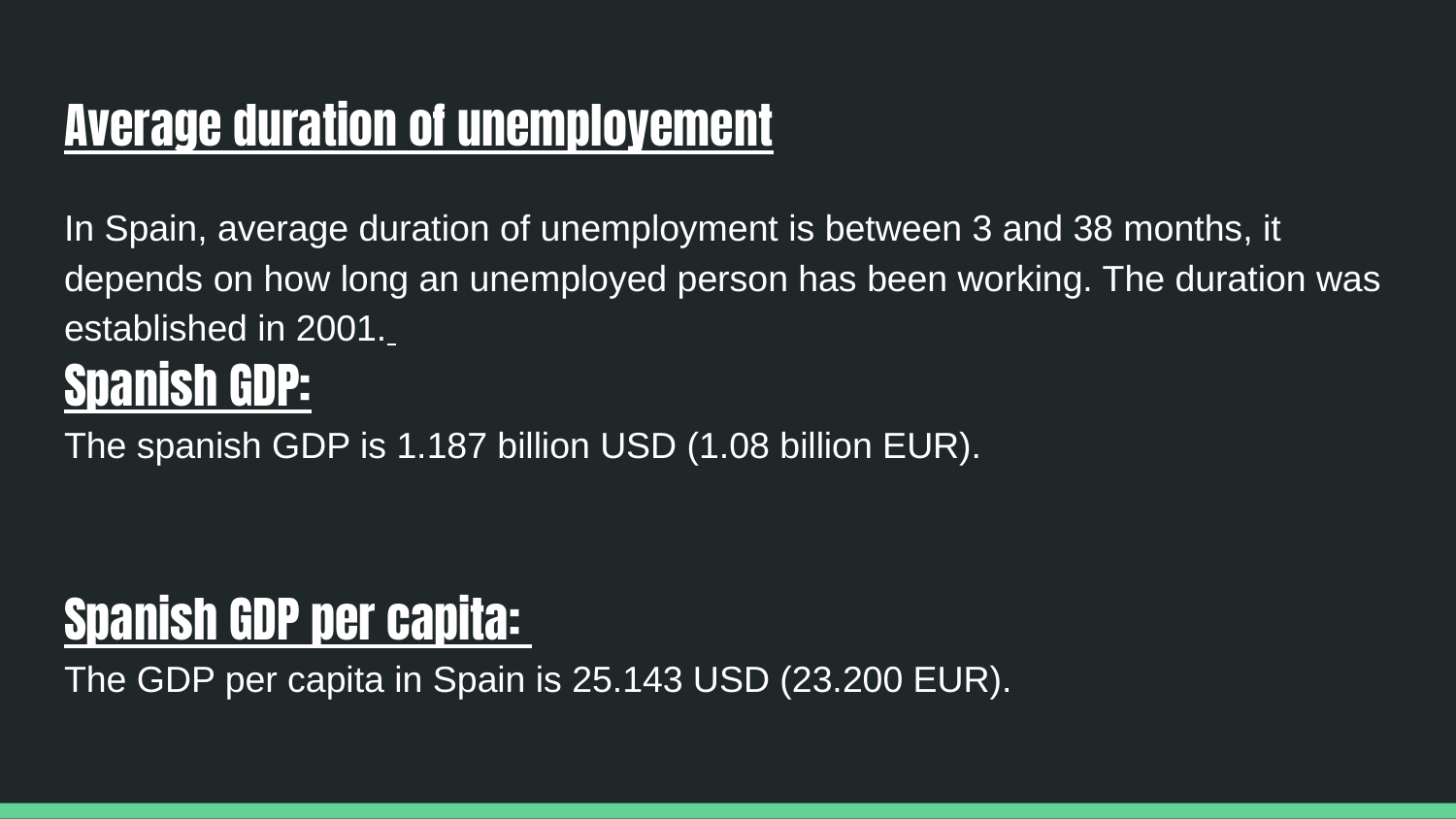

# Average duration of unemployement
In Spain, average duration of unemployment is between 3 and 38 months, it depends on how long an unemployed person has been working. The duration was established in 2001.
Spanish GDP:
The spanish GDP is 1.187 billion USD (1.08 billion EUR).

Spanish GDP per capita:
The GDP per capita in Spain is 25.143 USD (23.200 EUR).